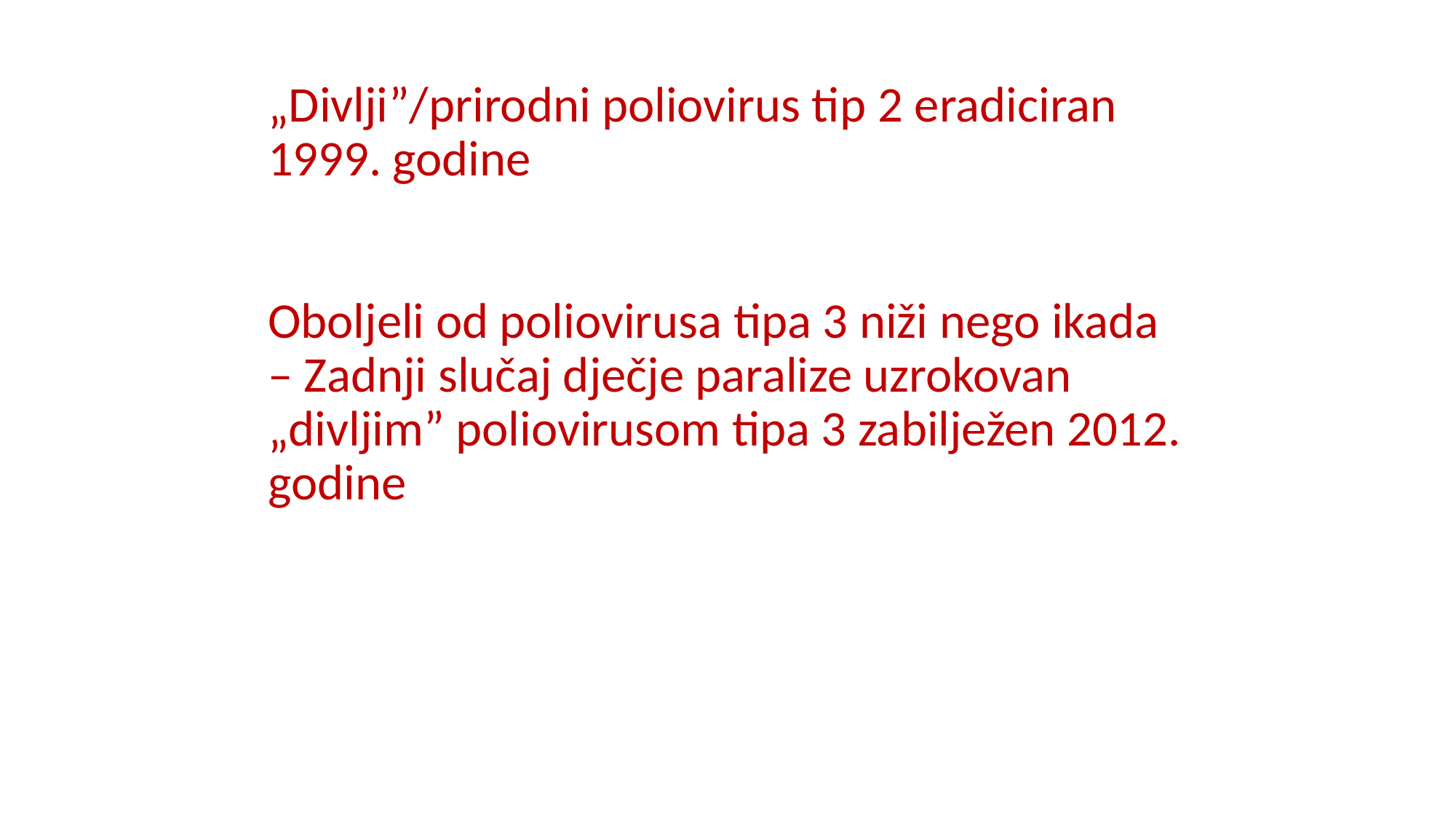

# „Divlji”/prirodni poliovirus tip 2 eradiciran 1999. godine Oboljeli od poliovirusa tipa 3 niži nego ikada – Zadnji slučaj dječje paralize uzrokovan „divljim” poliovirusom tipa 3 zabilježen 2012. godine